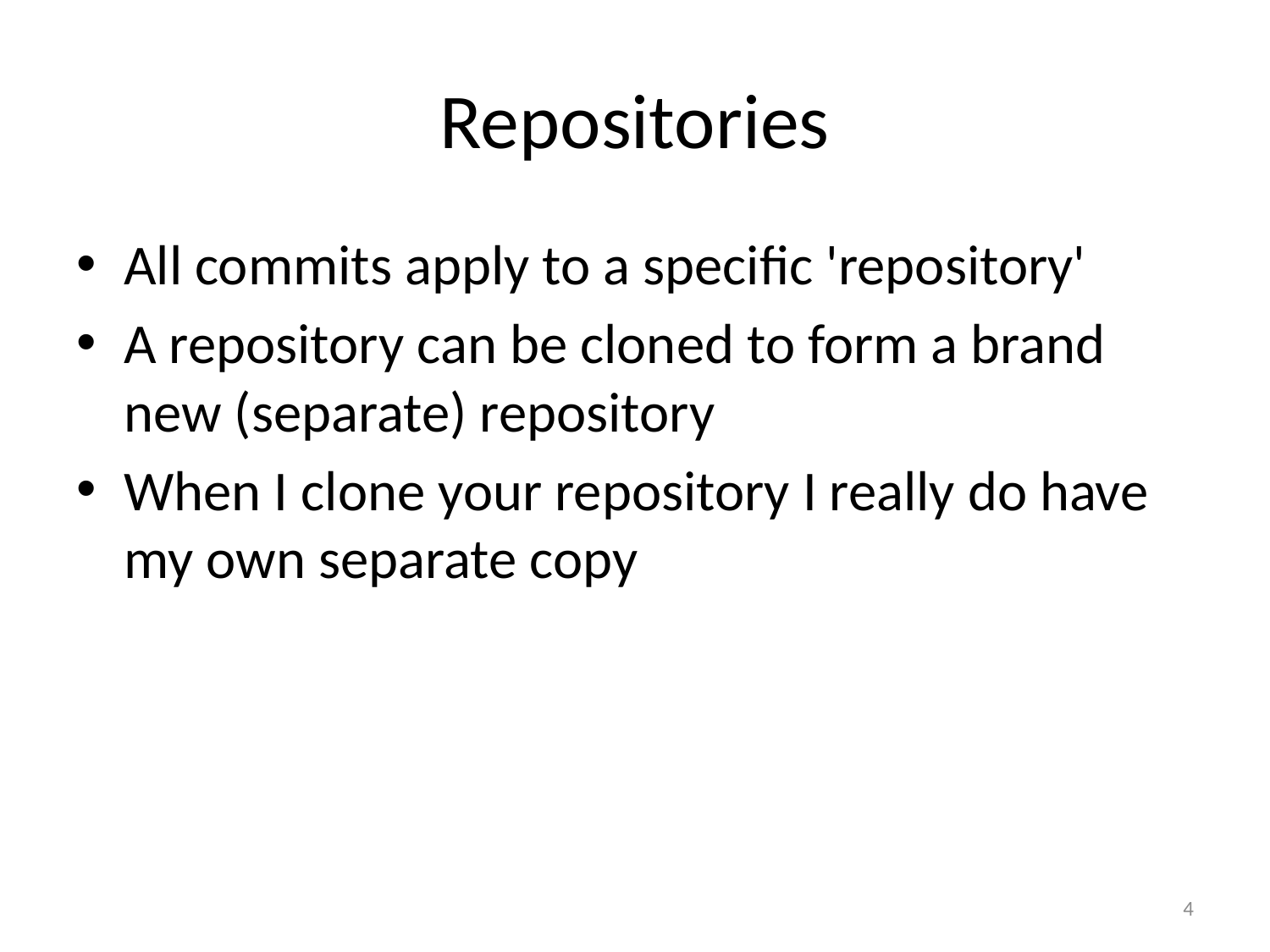

# Repositories
All commits apply to a specific 'repository'
A repository can be cloned to form a brand new (separate) repository
When I clone your repository I really do have my own separate copy
4